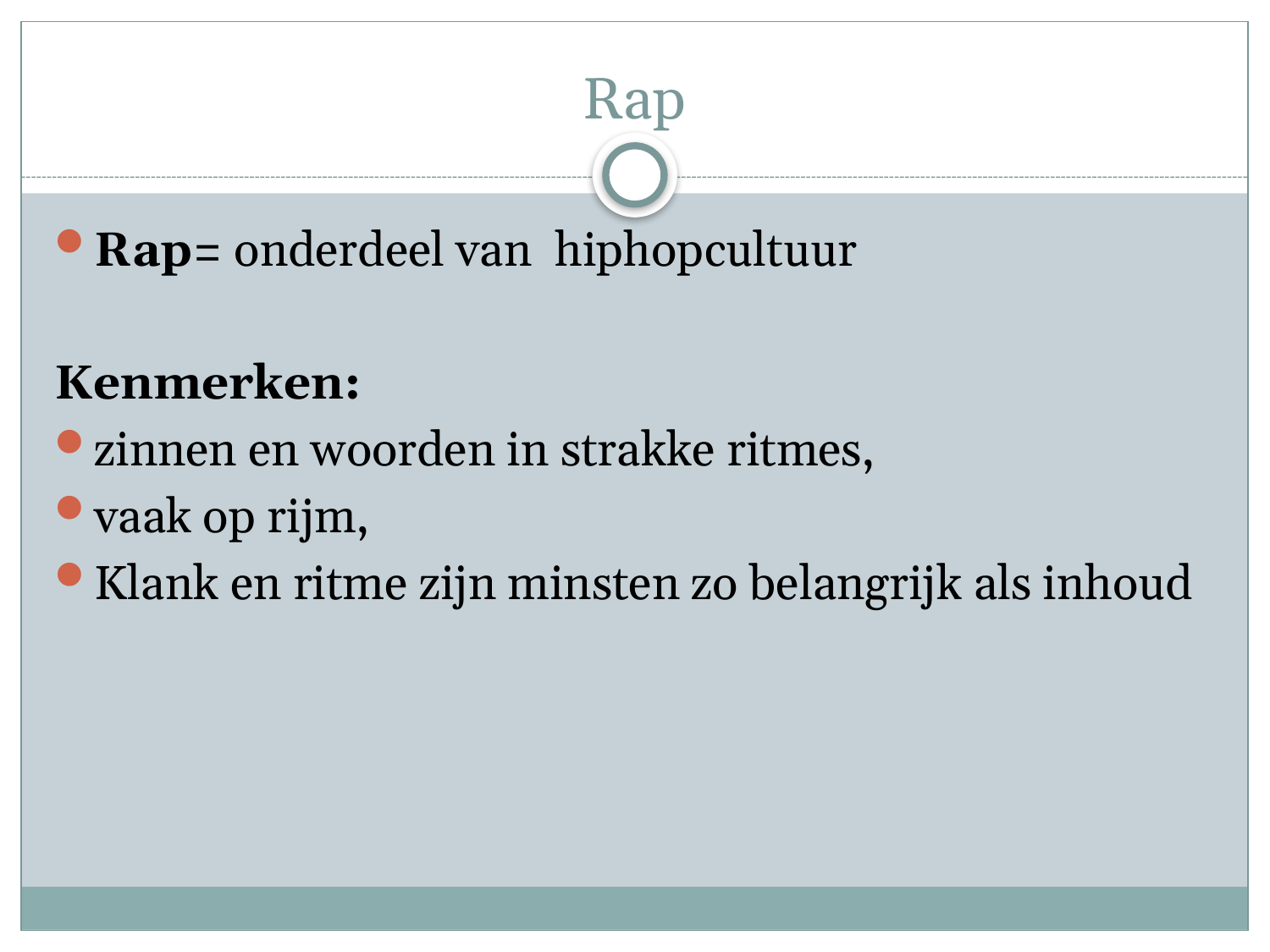

# Rap
Rap= onderdeel van  hiphopcultuur

Kenmerken:
zinnen en woorden in strakke ritmes,
vaak op rijm,
Klank en ritme zijn minsten zo belangrijk als inhoud